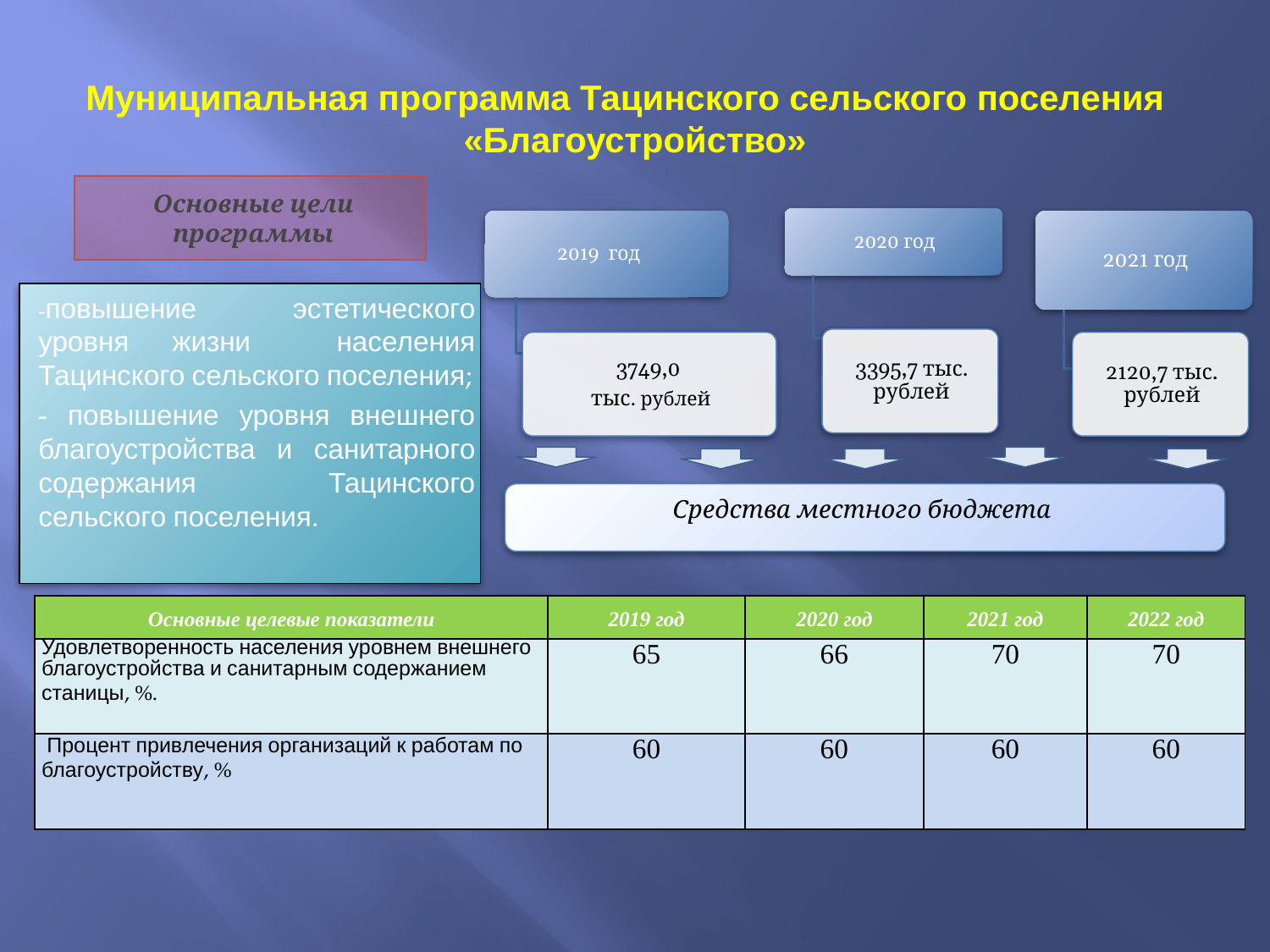

# Муниципальная программа Тацинского сельского поселения   «Благоустройство»
Основные цели программы
2019  год
3749,0
тыс. рублей
2020 год
3395,7 тыс. рублей
2021 год
2120,7 тыс. рублей
-повышение эстетического уровня жизни  населения Тацинского сельского поселения;
- повышение уровня внешнего благоустройства и санитарного содержания Тацинского сельского поселения.

Средства местного бюджета
| Основные целевые показатели | 2019 год | 2020 год | 2021 год | 2022 год |
| --- | --- | --- | --- | --- |
| Удовлетворенность населения уровнем внешнего благоустройства и санитарным содержанием станицы, %. | 65 | 66 | 70 | 70 |
| Процент привлечения организаций к работам по благоустройству, % | 60 | 60 | 60 | 60 |